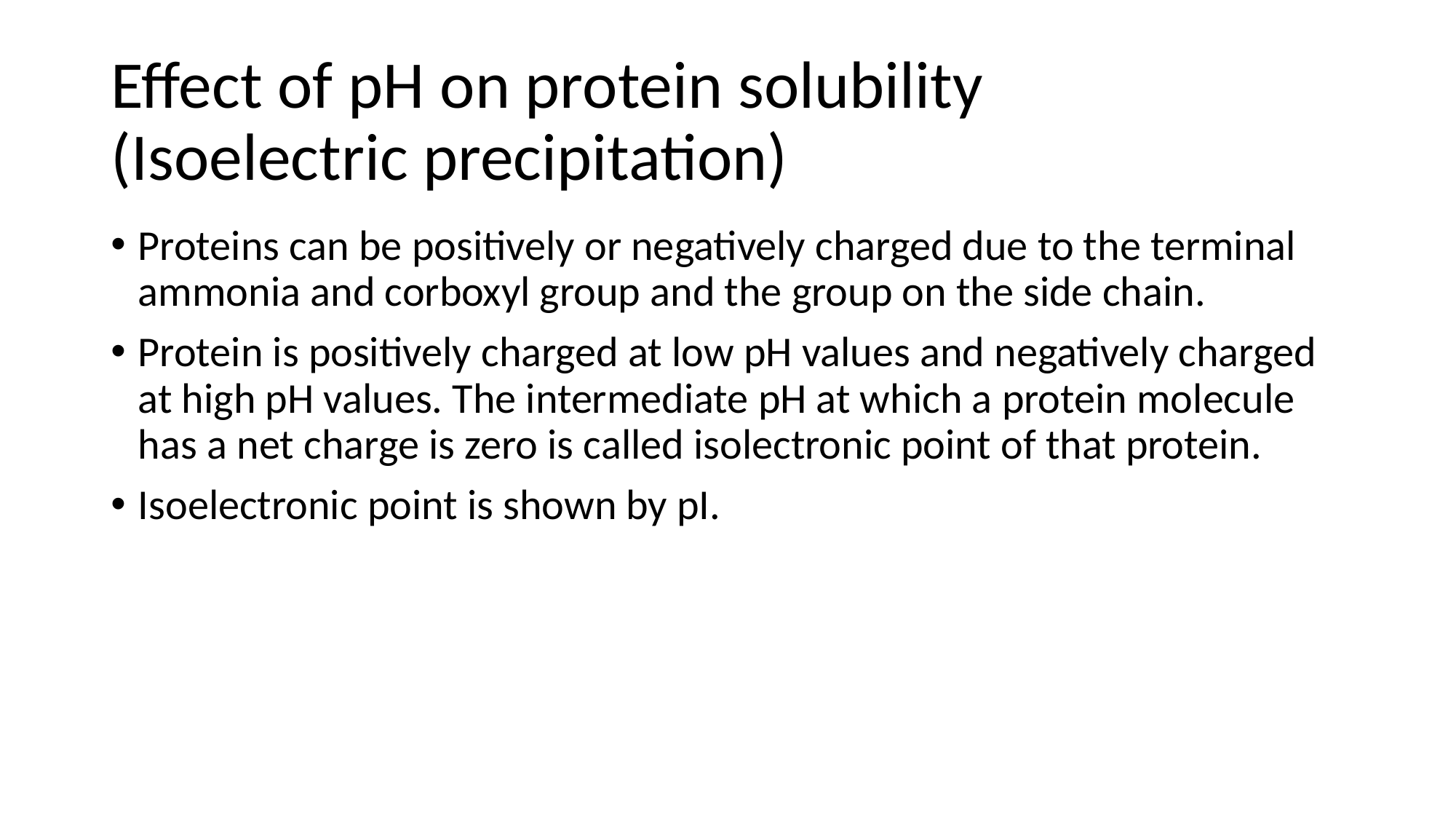

# Effect of pH on protein solubility (Isoelectric precipitation)
Proteins can be positively or negatively charged due to the terminal ammonia and corboxyl group and the group on the side chain.
Protein is positively charged at low pH values and negatively charged at high pH values. The intermediate pH at which a protein molecule has a net charge is zero is called isolectronic point of that protein.
Isoelectronic point is shown by pI.